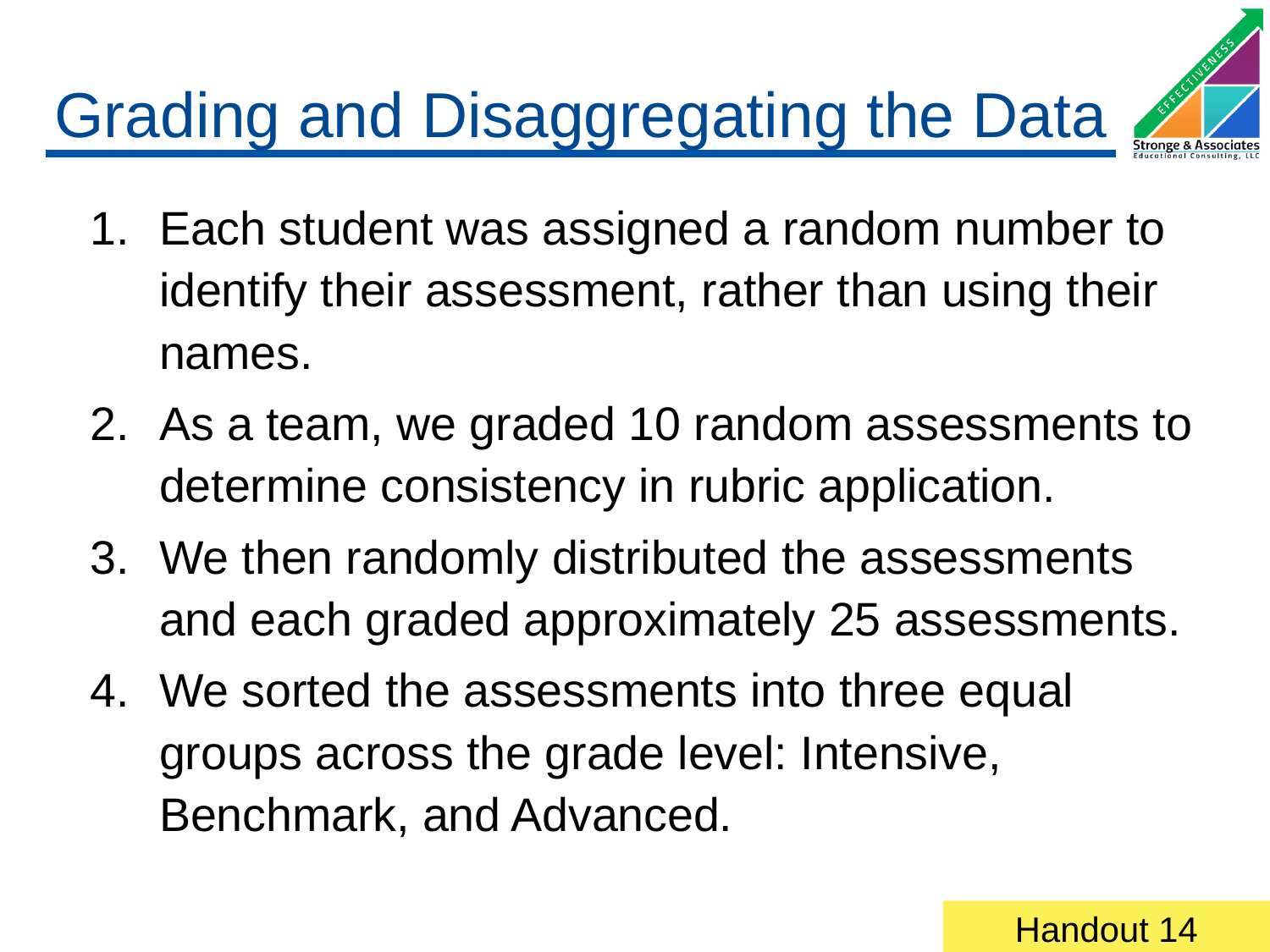

# Grading and Disaggregating the Data
Each student was assigned a random number to identify their assessment, rather than using their names.
As a team, we graded 10 random assessments to determine consistency in rubric application.
We then randomly distributed the assessments and each graded approximately 25 assessments.
We sorted the assessments into three equal groups across the grade level: Intensive, Benchmark, and Advanced.

Handout 14